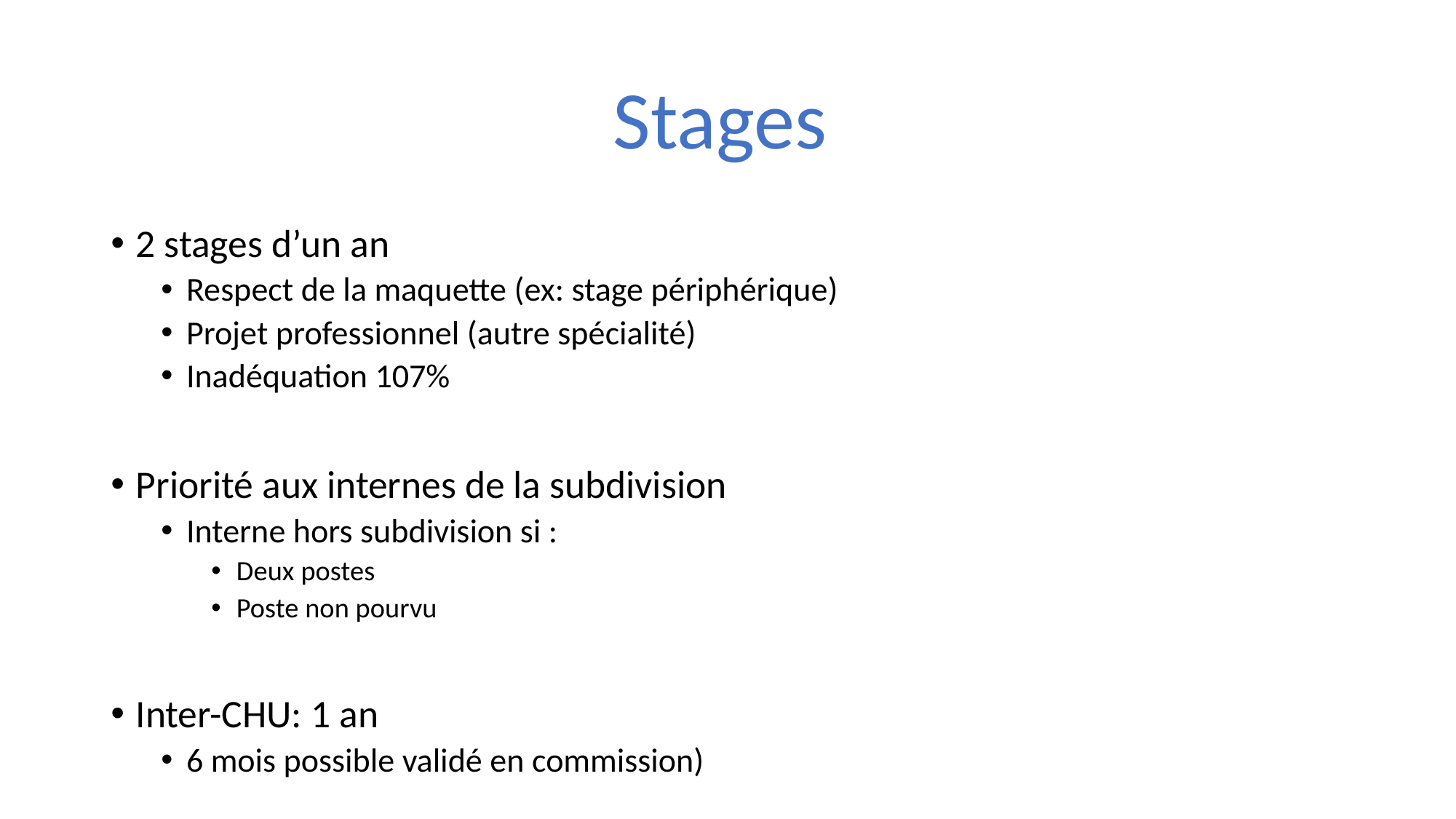

# Stages
2 stages d’un an
Respect de la maquette (ex: stage périphérique)
Projet professionnel (autre spécialité)
Inadéquation 107%

Priorité aux internes de la subdivision
Interne hors subdivision si :
Deux postes
Poste non pourvu

Inter-CHU: 1 an
6 mois possible validé en commission)